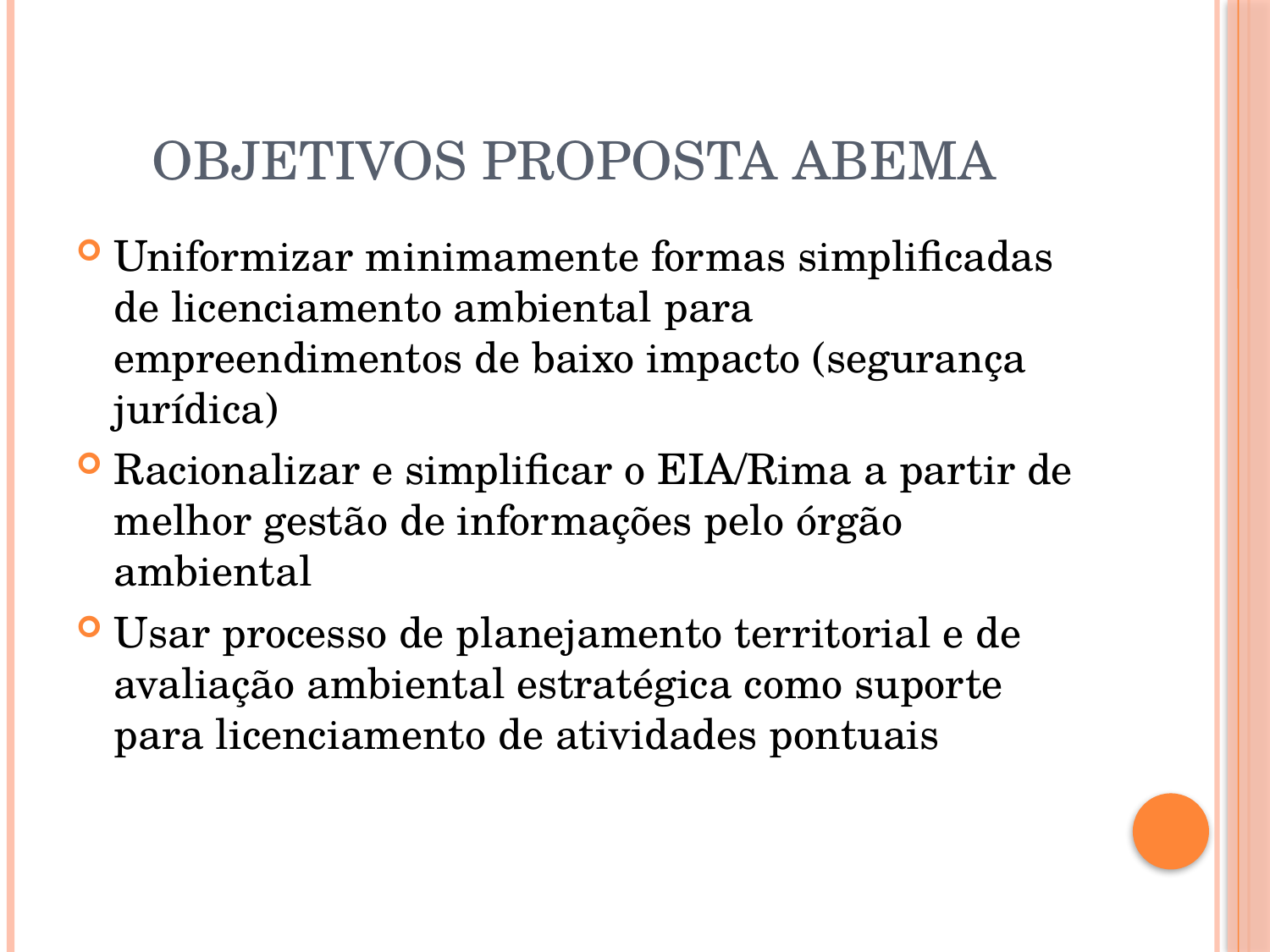

# Objetivos proposta ABEMA
Uniformizar minimamente formas simplificadas de licenciamento ambiental para empreendimentos de baixo impacto (segurança jurídica)
Racionalizar e simplificar o EIA/Rima a partir de melhor gestão de informações pelo órgão ambiental
Usar processo de planejamento territorial e de avaliação ambiental estratégica como suporte para licenciamento de atividades pontuais